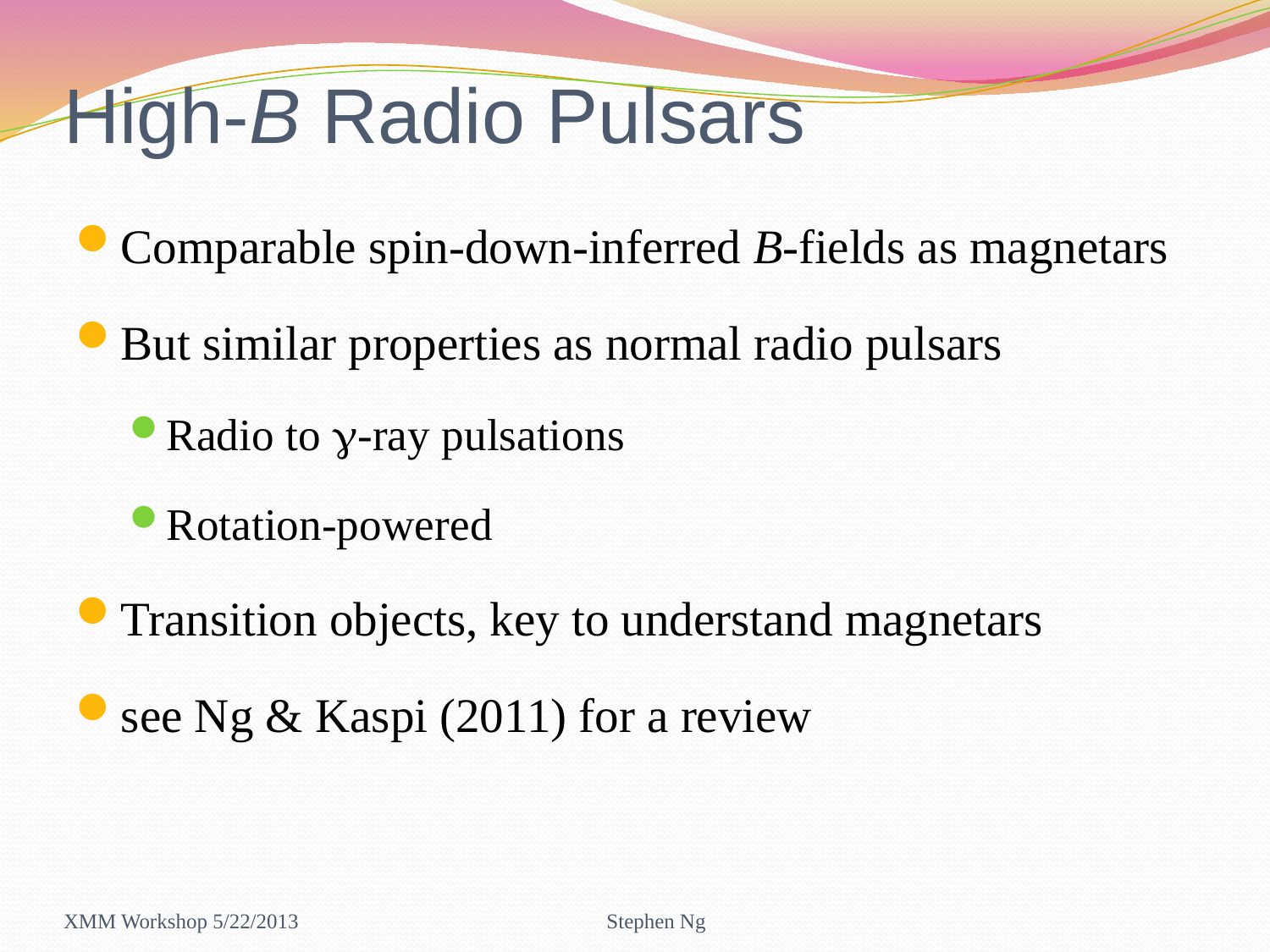

# High-B Radio Pulsars
Comparable spin-down-inferred B-fields as magnetars
But similar properties as normal radio pulsars
Radio to γ-ray pulsations
Rotation-powered
Transition objects, key to understand magnetars
see Ng & Kaspi (2011) for a review
XMM Workshop 5/22/2013
Stephen Ng